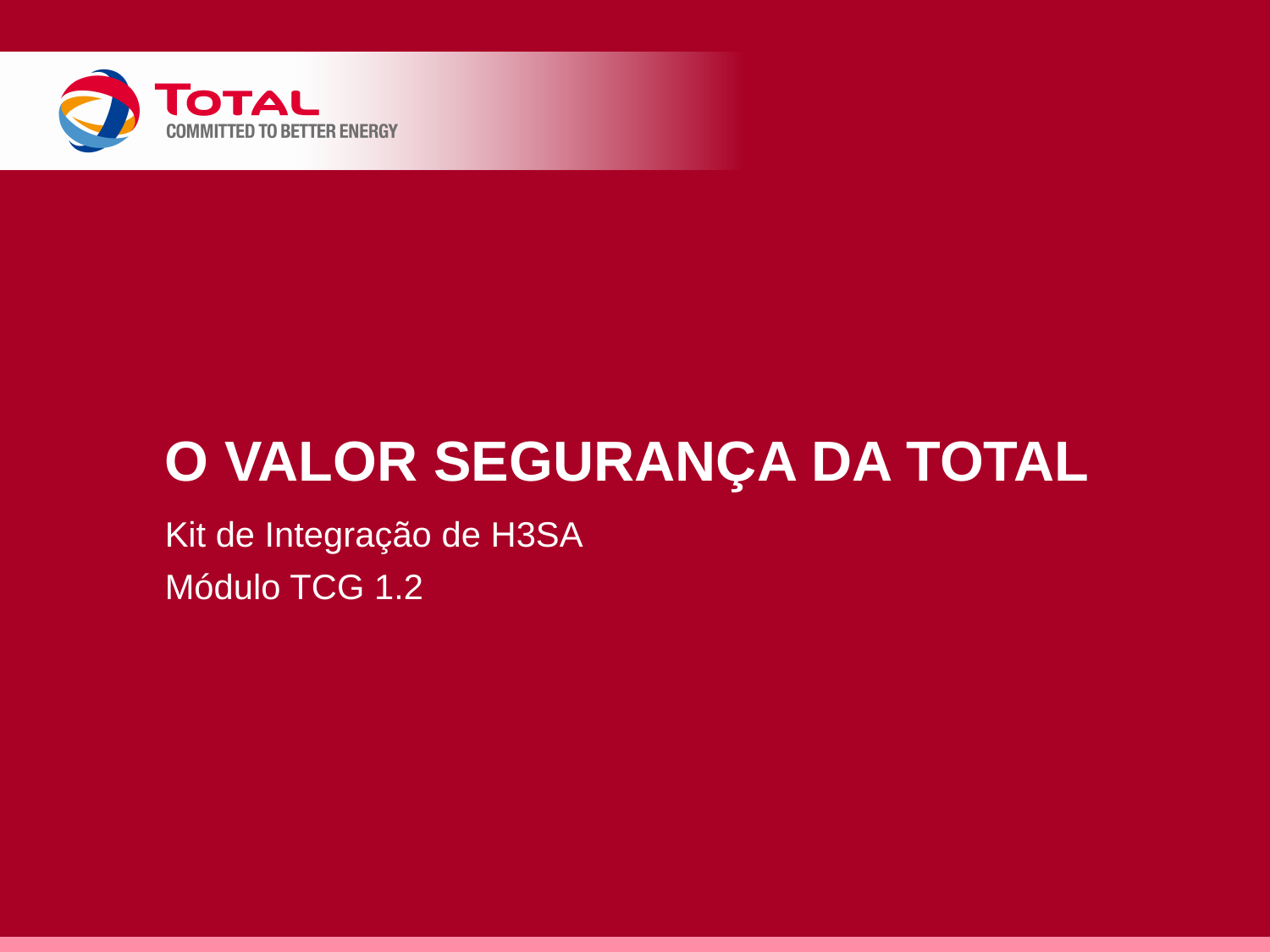

# O valor Segurança da Total

Kit de Integração de H3SA
Módulo TCG 1.2